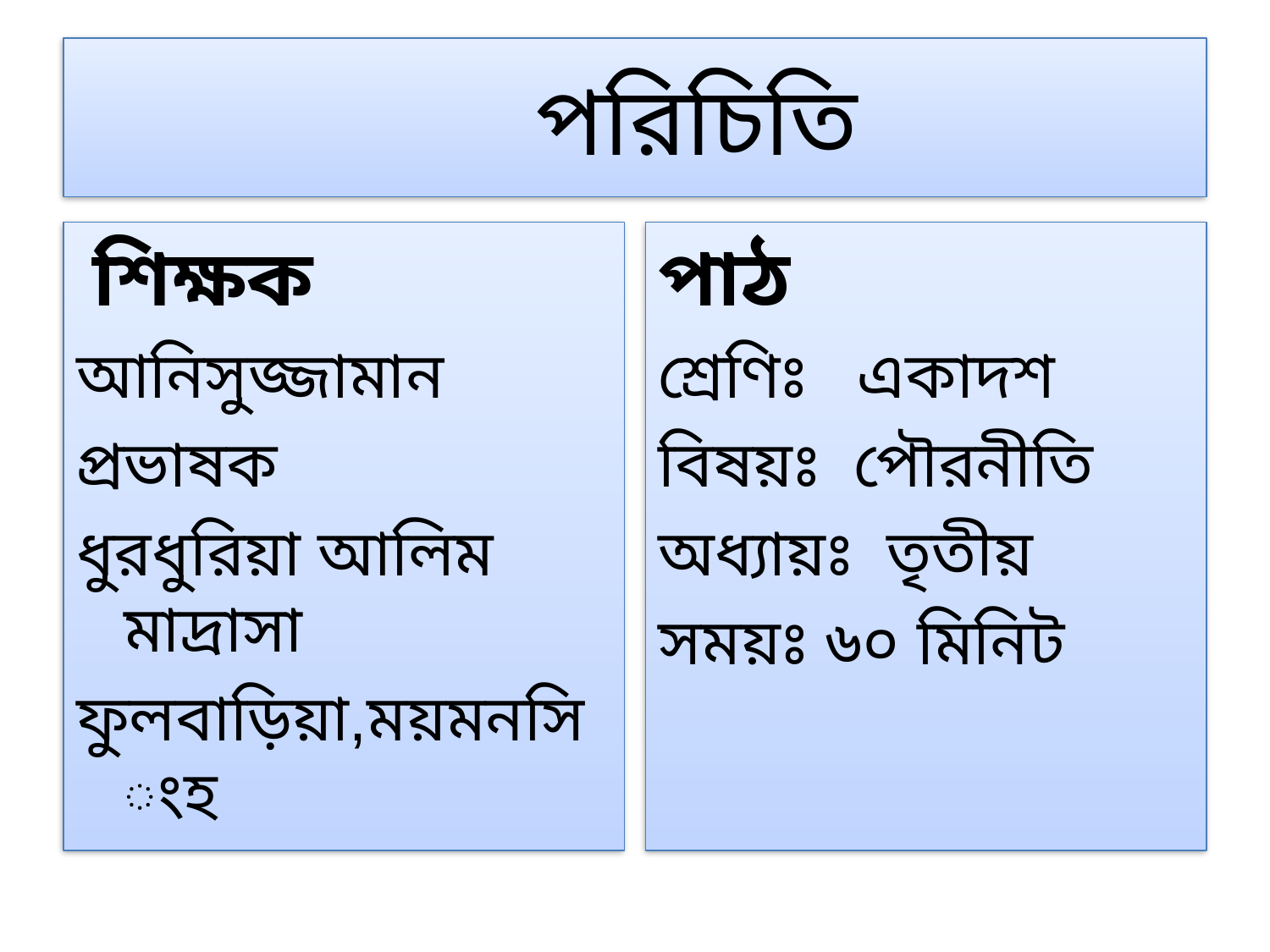

# পরিচিতি
 শিক্ষক
আনিসুজ্জামান
প্রভাষক
ধুরধুরিয়া আলিম মাদ্রাসা
ফুলবাড়িয়া,ময়মনসিংহ
পাঠ
শ্রেণিঃ   একাদশ
বিষয়ঃ  পৌরনীতি
অধ্যায়ঃ  তৃতীয়
সময়ঃ ৬০ মিনিট